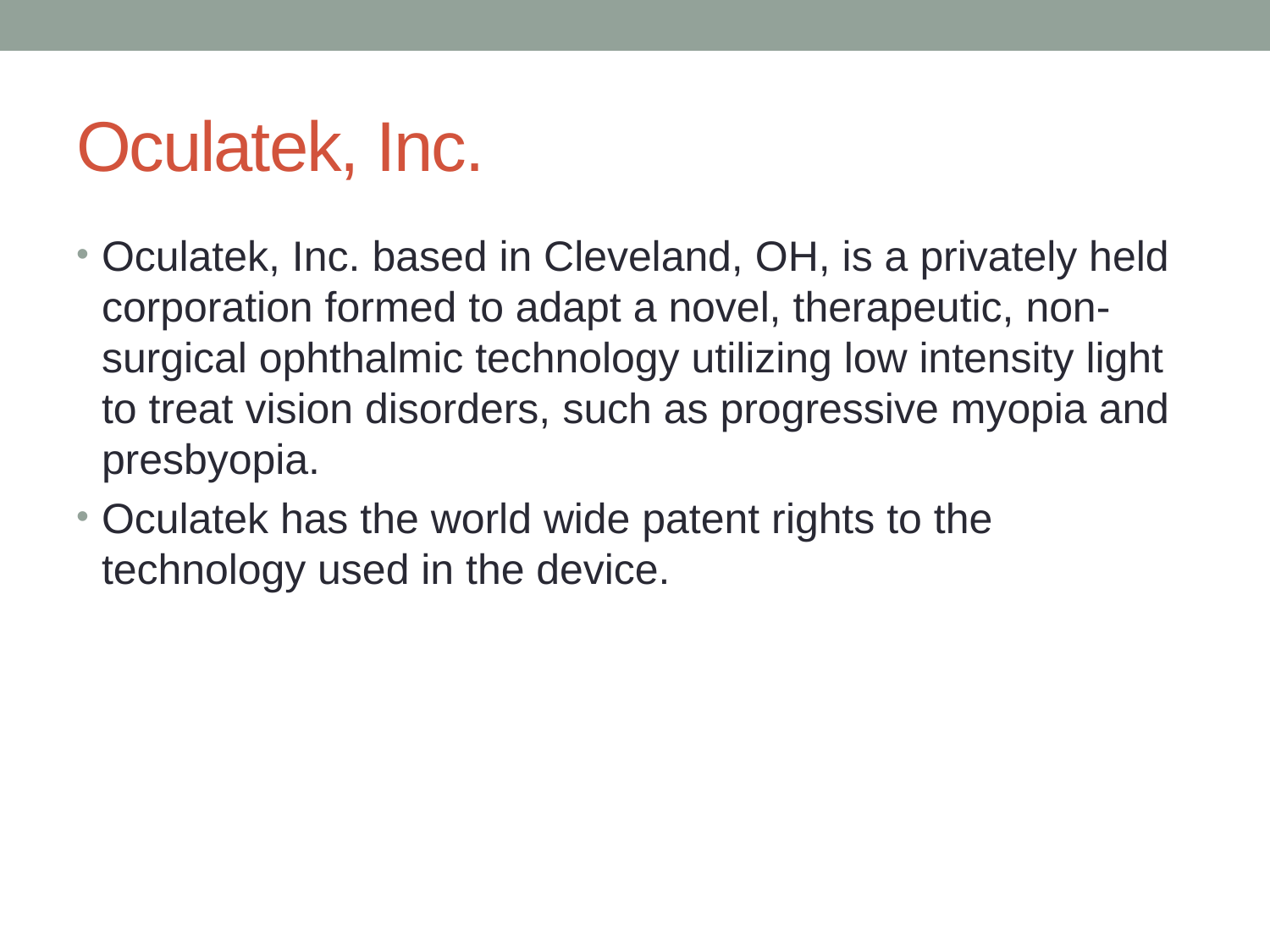

# Oculatek, Inc.
Oculatek, Inc. based in Cleveland, OH, is a privately held corporation formed to adapt a novel, therapeutic, non-surgical ophthalmic technology utilizing low intensity light to treat vision disorders, such as progressive myopia and presbyopia.
Oculatek has the world wide patent rights to the technology used in the device.